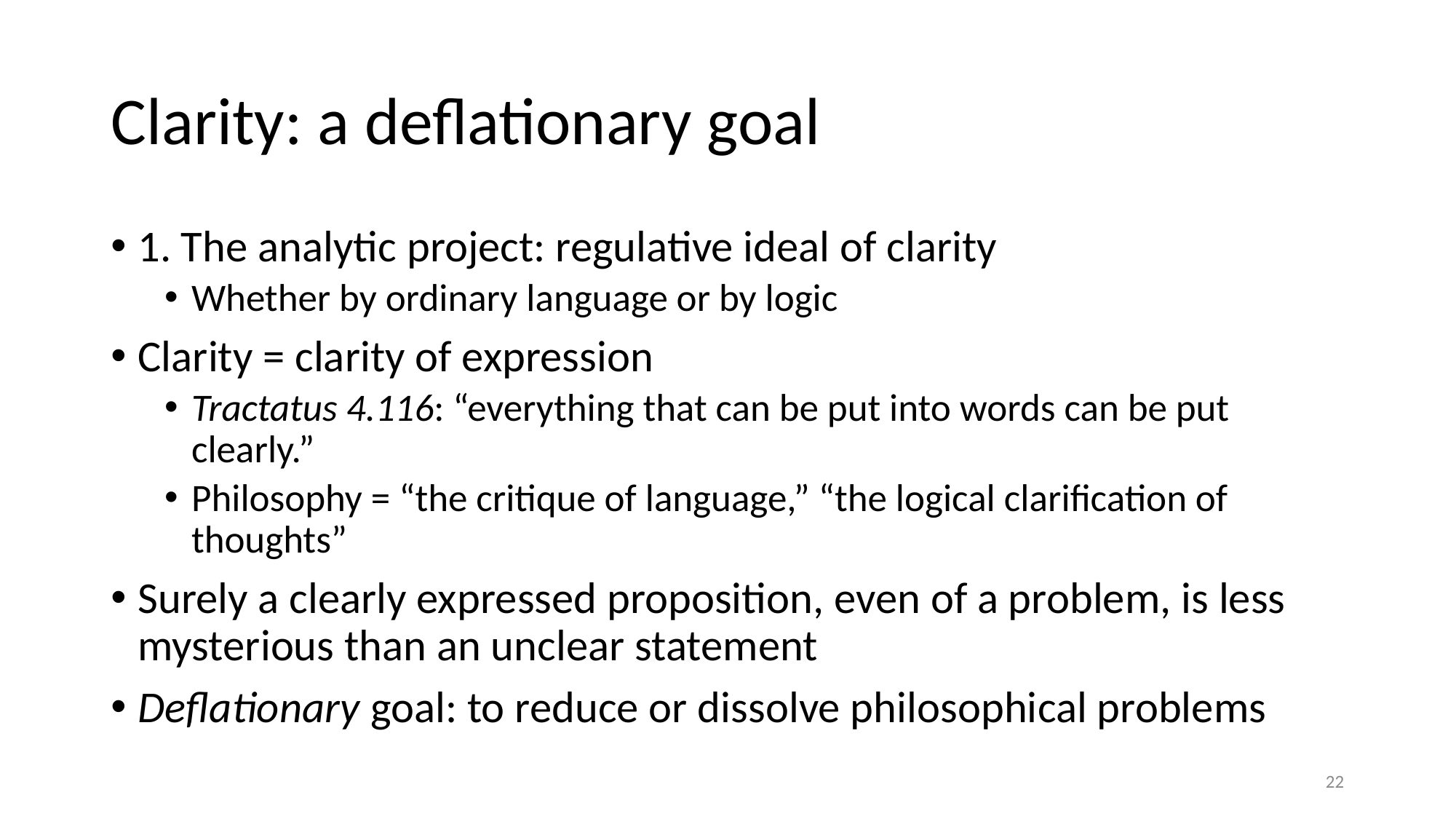

# Clarity: a deflationary goal
1. The analytic project: regulative ideal of clarity
Whether by ordinary language or by logic
Clarity = clarity of expression
Tractatus 4.116: “everything that can be put into words can be put clearly.”
Philosophy = “the critique of language,” “the logical clarification of thoughts”
Surely a clearly expressed proposition, even of a problem, is less mysterious than an unclear statement
Deflationary goal: to reduce or dissolve philosophical problems
22